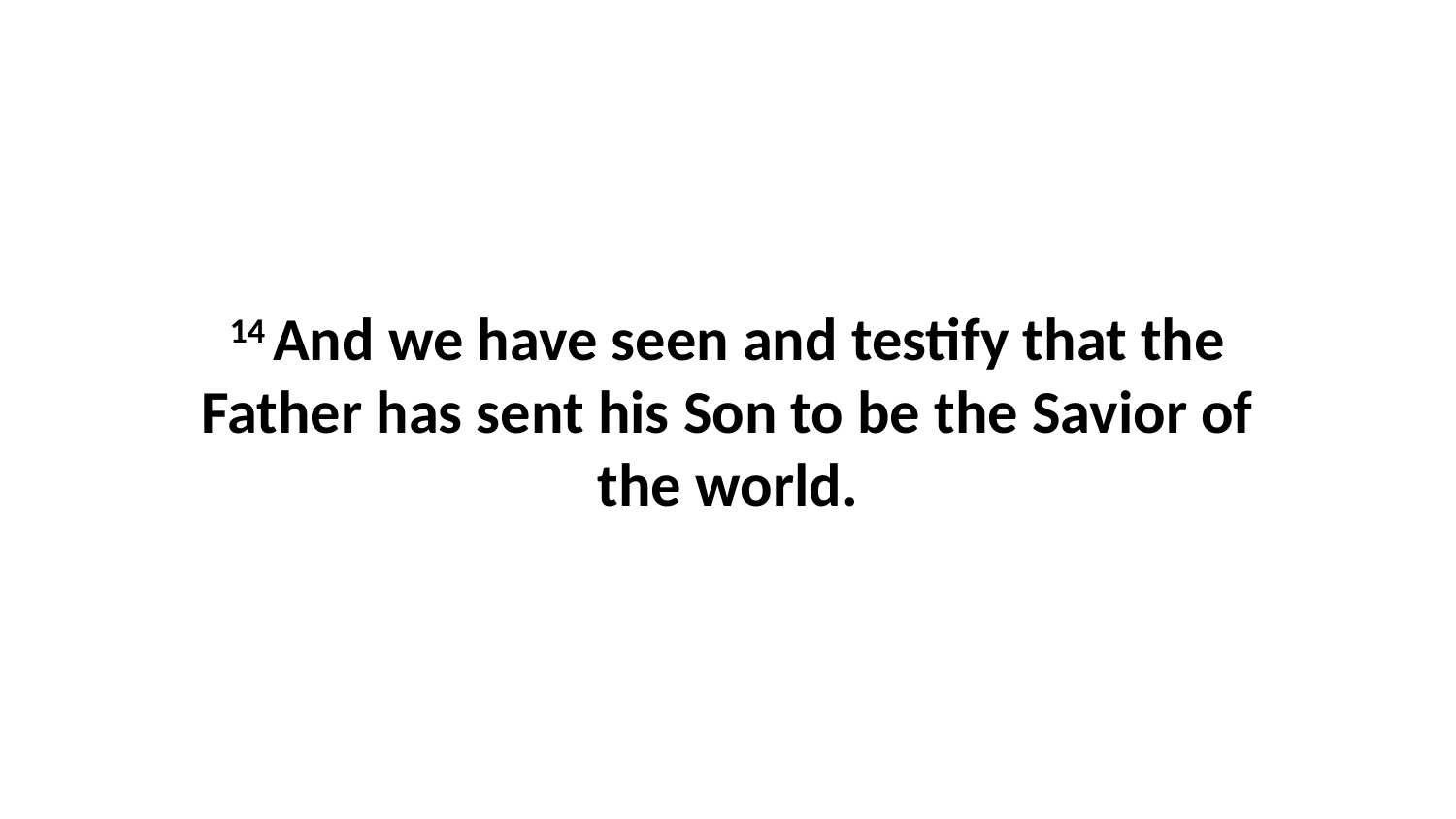

14 And we have seen and testify that the Father has sent his Son to be the Savior of the world.